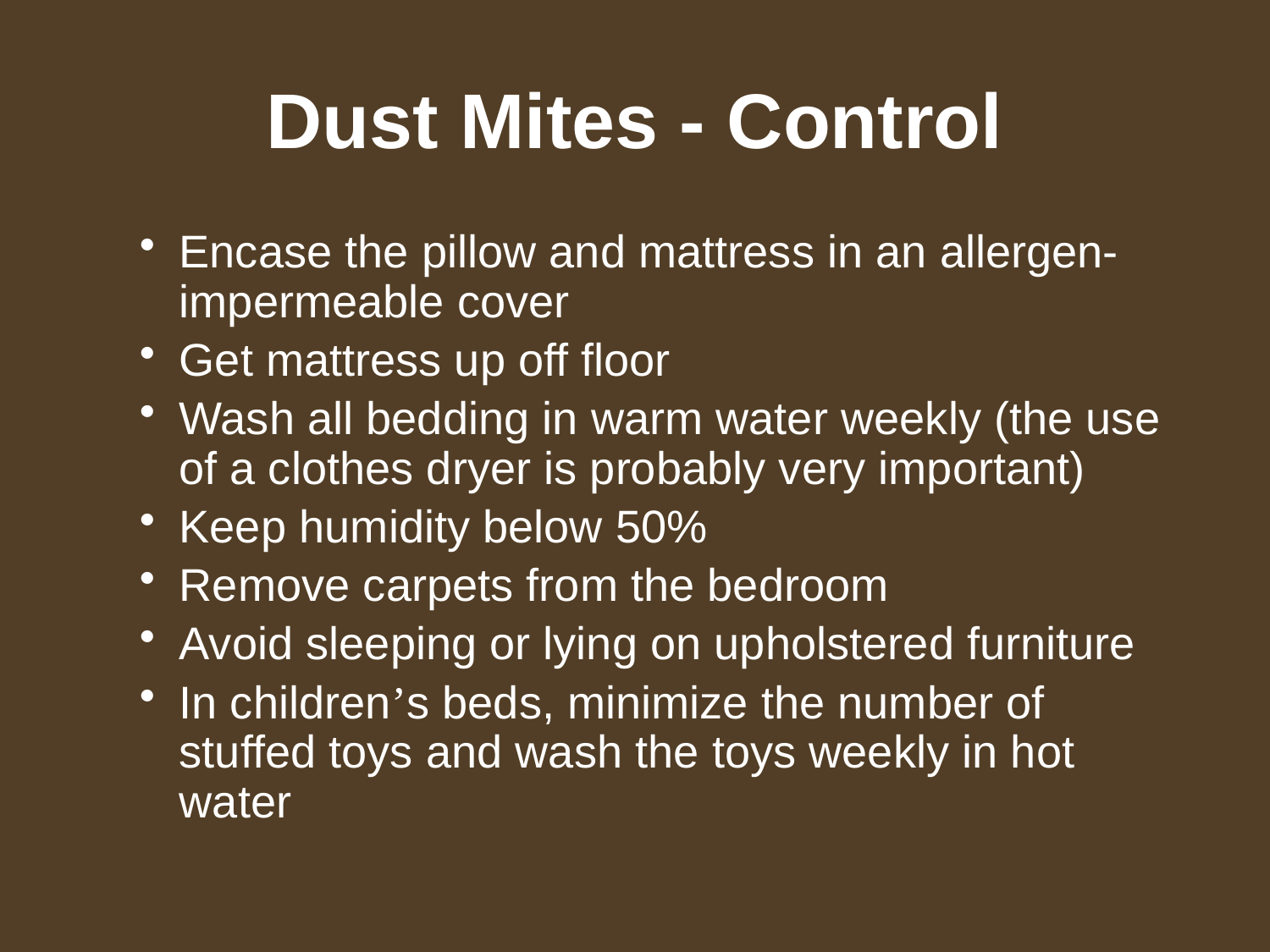

Dust Mites - Control
Encase the pillow and mattress in an allergen-impermeable cover
Get mattress up off floor
Wash all bedding in warm water weekly (the use of a clothes dryer is probably very important)
Keep humidity below 50%
Remove carpets from the bedroom
Avoid sleeping or lying on upholstered furniture
In children’s beds, minimize the number of stuffed toys and wash the toys weekly in hot water